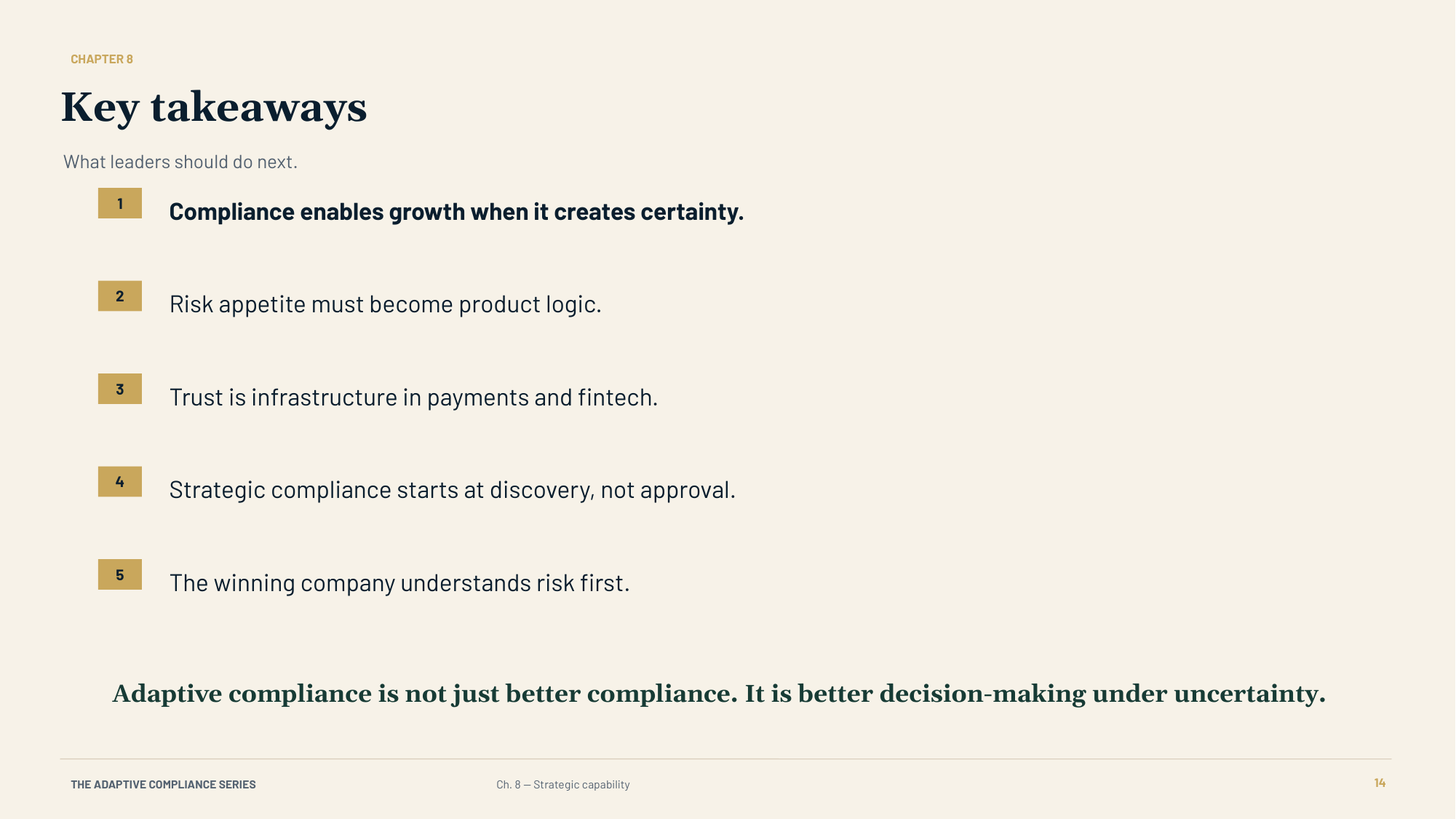

CHAPTER 8
Key takeaways
What leaders should do next.
Compliance enables growth when it creates certainty.
1
Risk appetite must become product logic.
2
Trust is infrastructure in payments and fintech.
3
Strategic compliance starts at discovery, not approval.
4
The winning company understands risk first.
5
Adaptive compliance is not just better compliance. It is better decision-making under uncertainty.

14
THE ADAPTIVE COMPLIANCE SERIES
Ch. 8 — Strategic capability